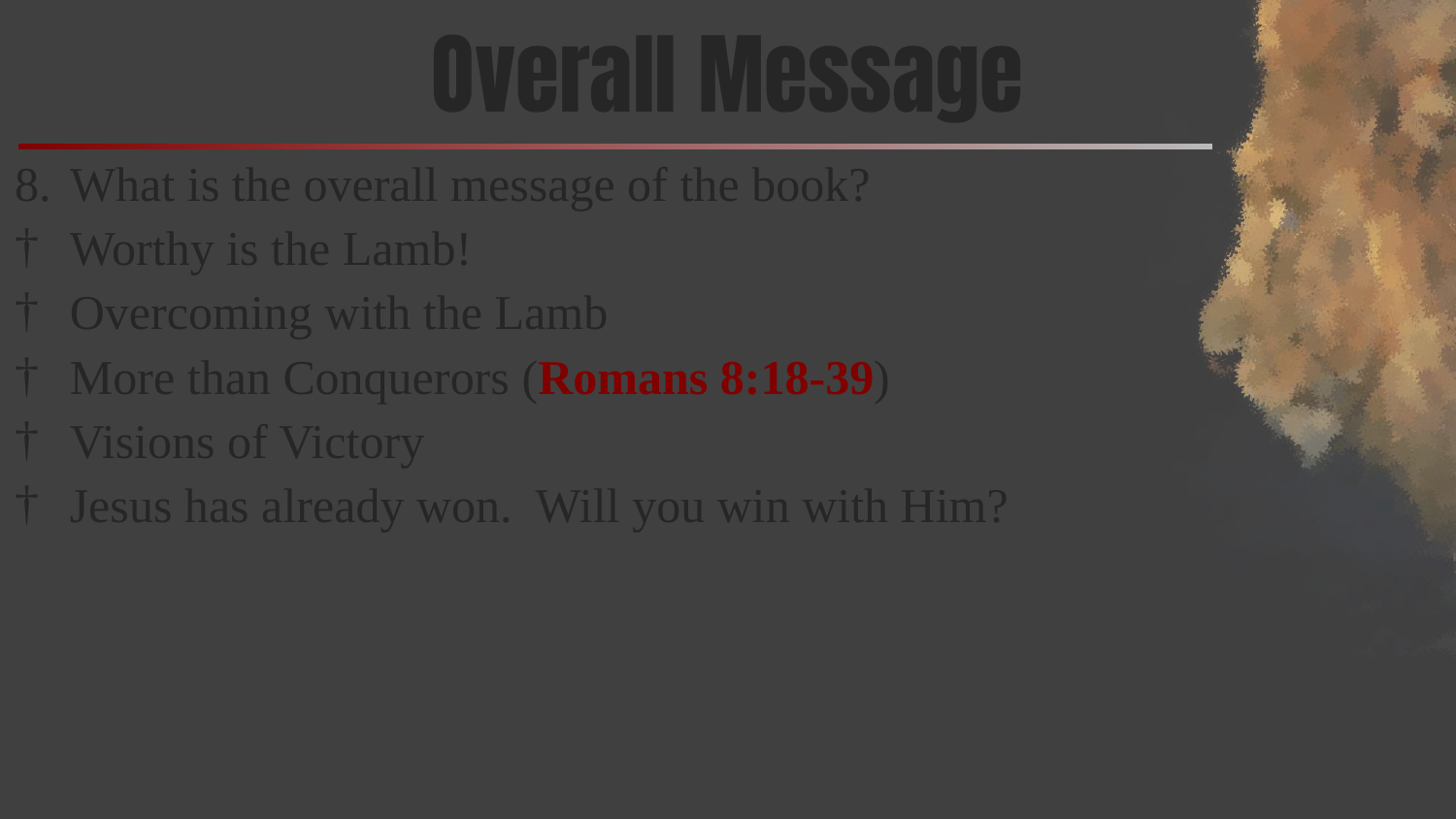

# Overall Message
What is the overall message of the book?
Worthy is the Lamb!
Overcoming with the Lamb
More than Conquerors (Romans 8:18-39)
Visions of Victory
Jesus has already won.  Will you win with Him?